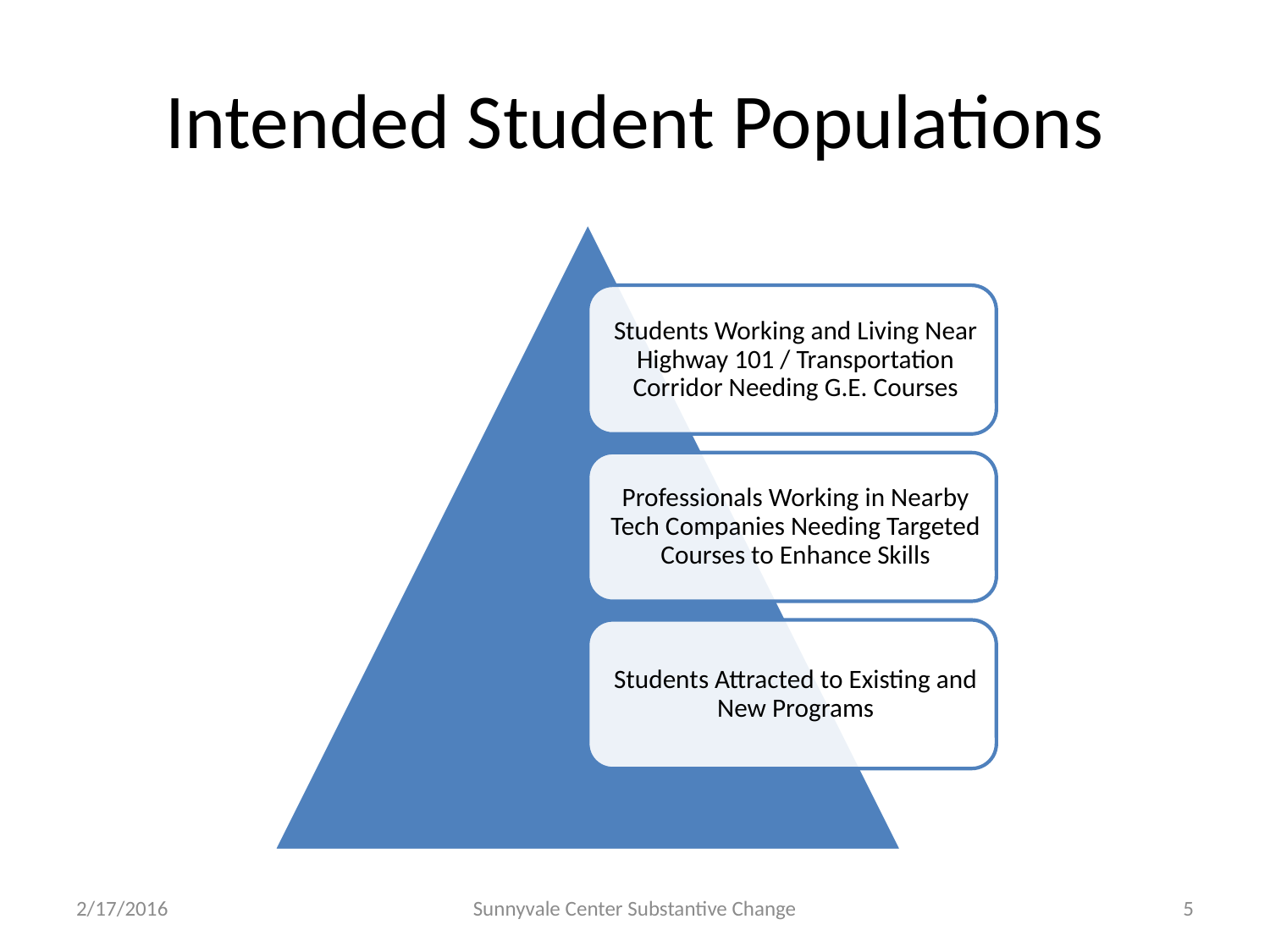

# Intended Student Populations
Students Working and Living Near Highway 101 / Transportation Corridor Needing G.E. Courses
Professionals Working in Nearby Tech Companies Needing Targeted Courses to Enhance Skills
Students Attracted to Existing and New Programs
2/17/2016
Sunnyvale Center Substantive Change
5